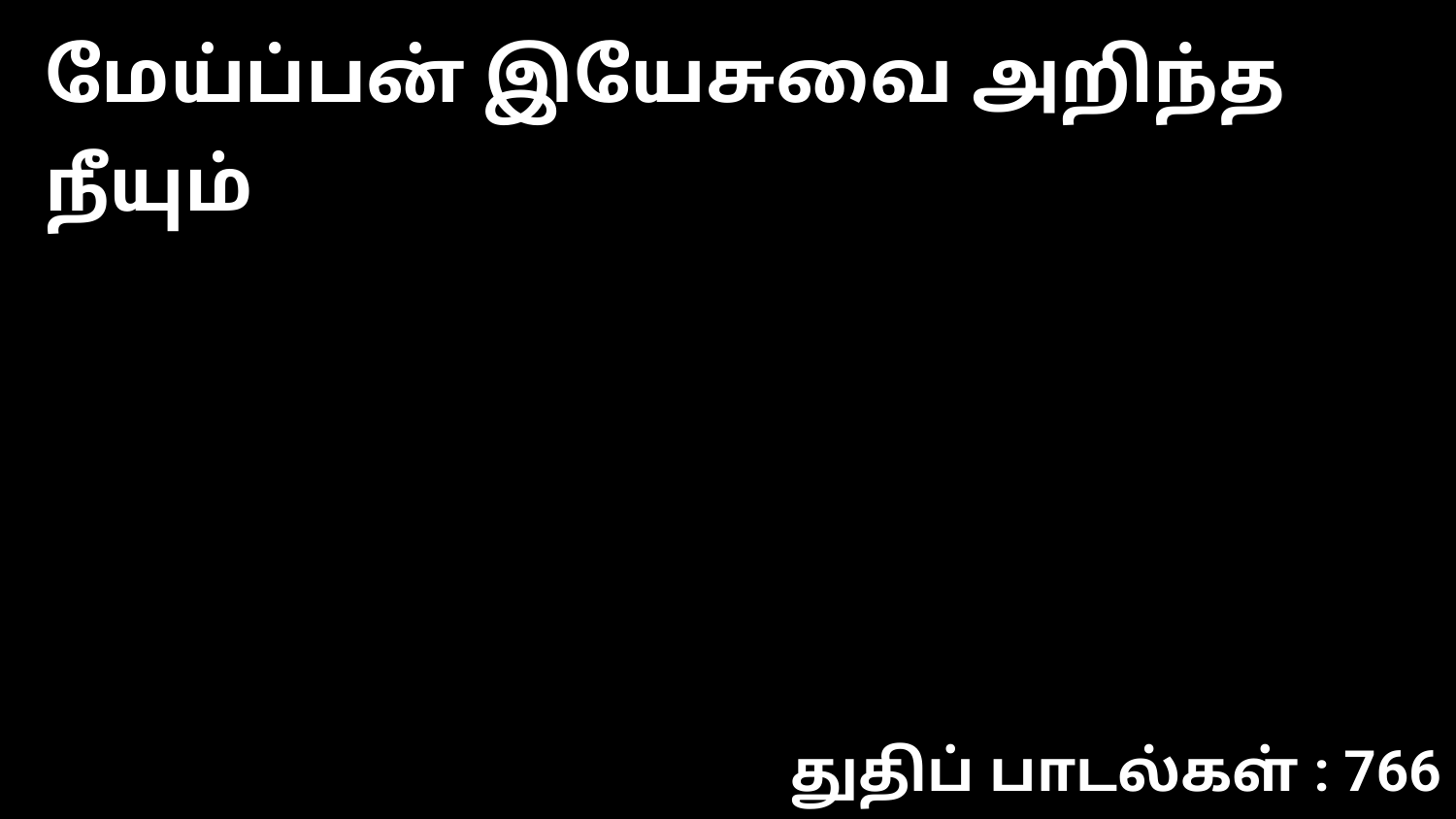

மேய்ப்பன் இயேசுவை அறிந்த நீயும்
துதிப் பாடல்கள் : 766